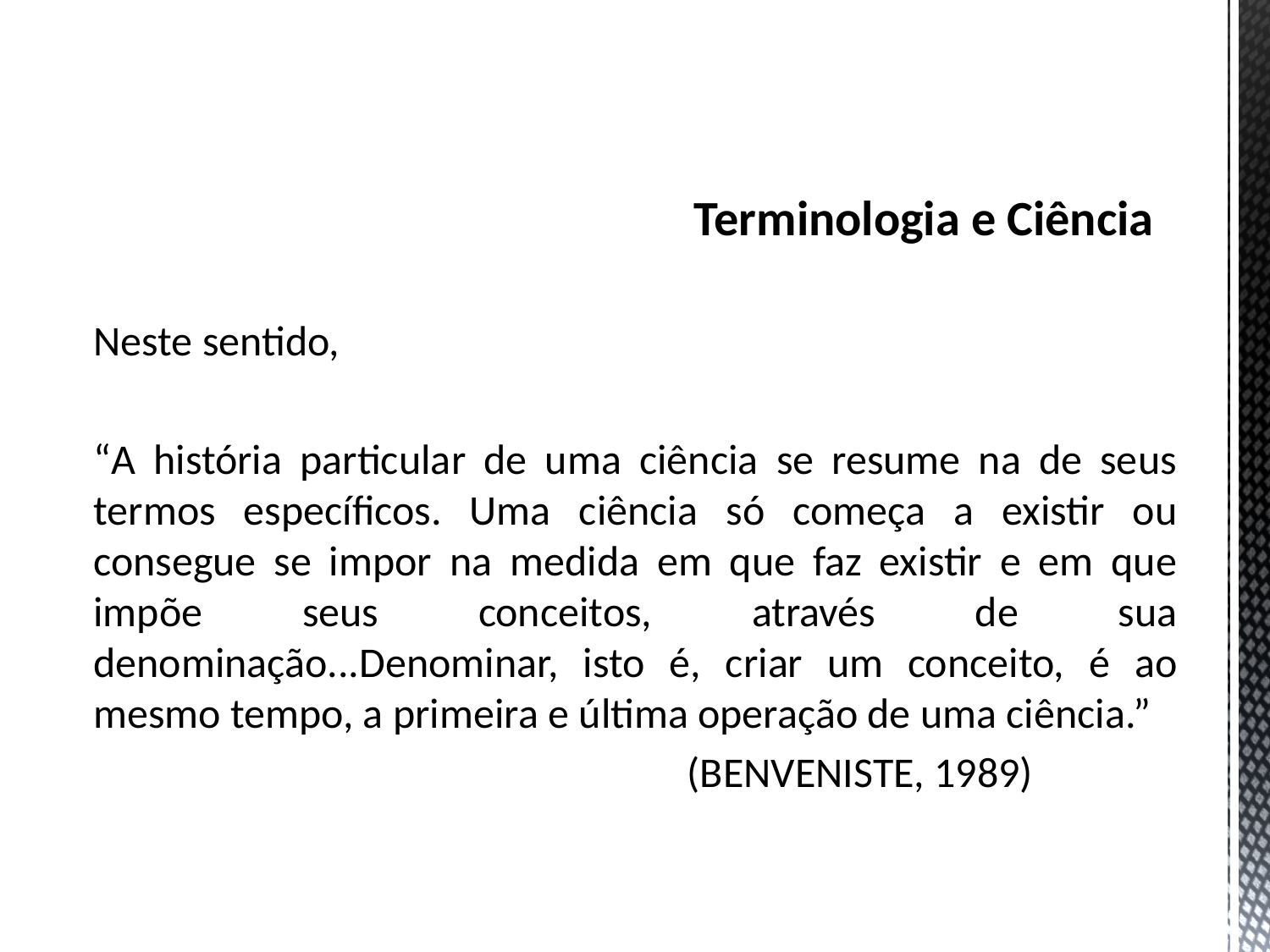

# Terminologia e Ciência
Neste sentido,

“A história particular de uma ciência se resume na de seus termos específicos. Uma ciência só começa a existir ou consegue se impor na medida em que faz existir e em que impõe seus conceitos, através de sua denominação...Denominar, isto é, criar um conceito, é ao mesmo tempo, a primeira e última operação de uma ciência.”
				           (BENVENISTE, 1989)